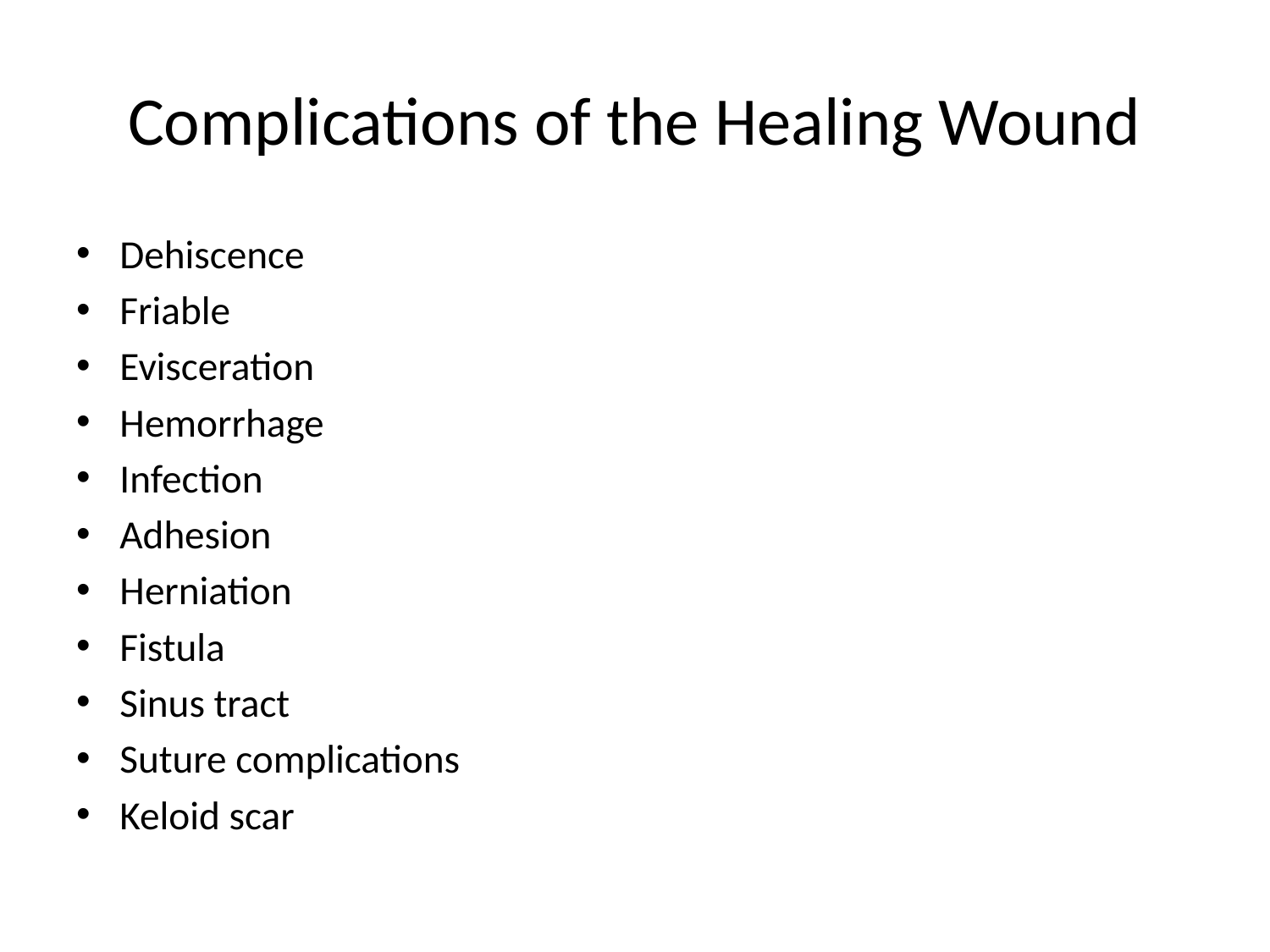

# Complications of the Healing Wound
Dehiscence
Friable
Evisceration
Hemorrhage
Infection
Adhesion
Herniation
Fistula
Sinus tract
Suture complications
Keloid scar